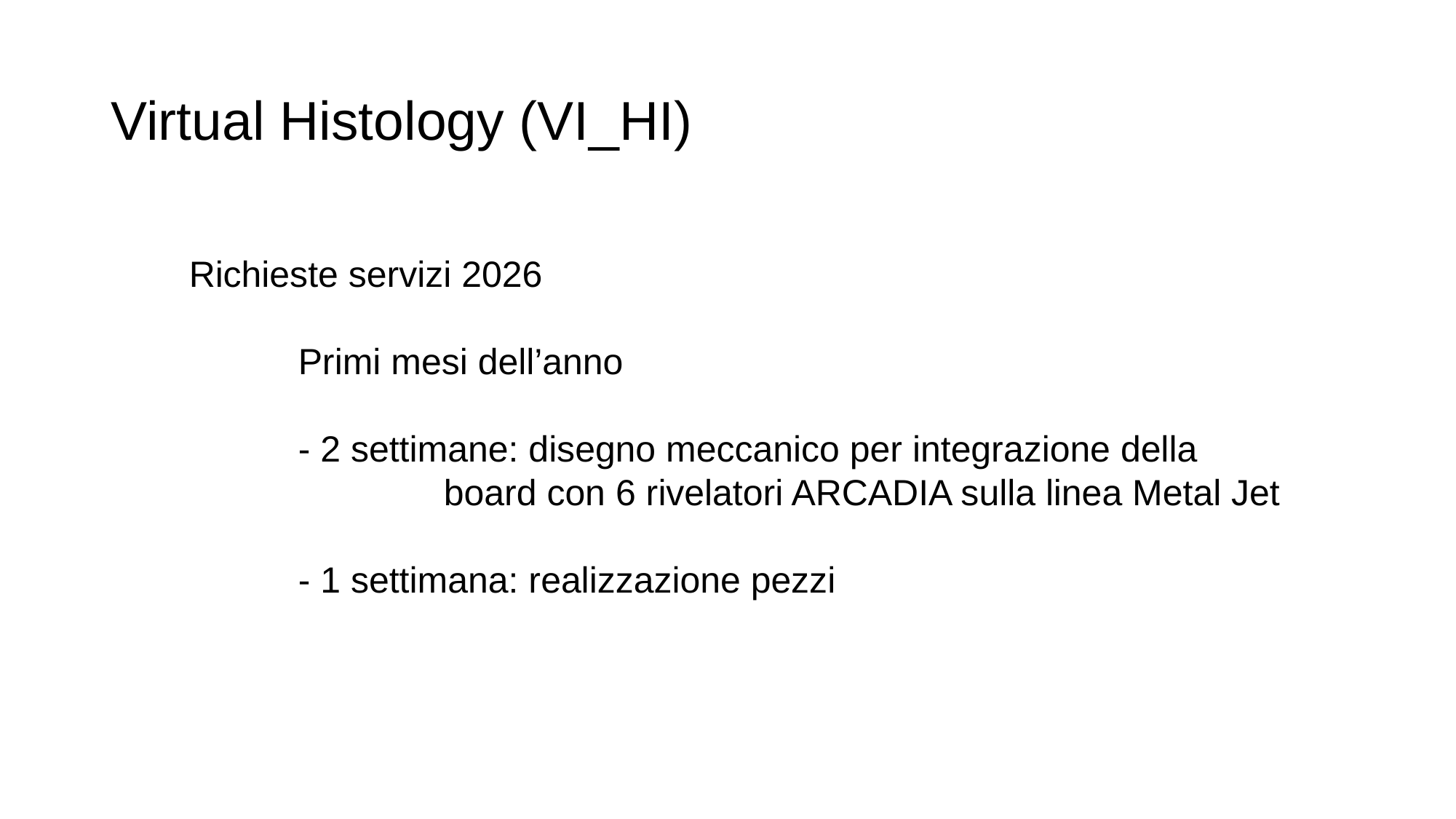

# Virtual Histology (VI_HI)

Richieste servizi 2026

	Primi mesi dell’anno

	- 2 settimane: disegno meccanico per integrazione della        board con 6 rivelatori ARCADIA sulla linea Metal Jet

	- 1 settimana: realizzazione pezzi